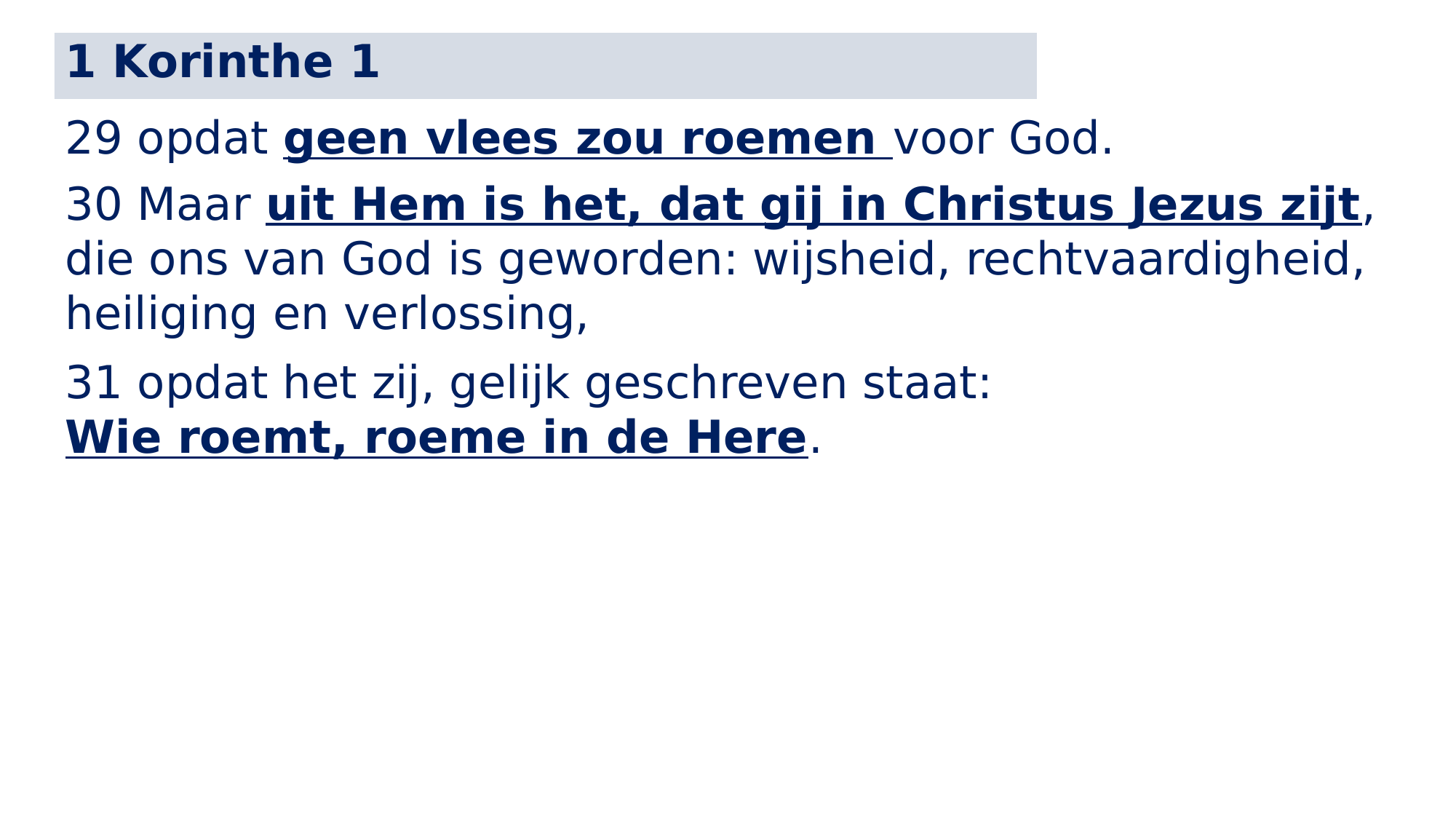

1 Korinthe 1
29 opdat geen vlees zou roemen voor God.
30 Maar uit Hem is het, dat gij in Christus Jezus zijt, die ons van God is geworden: wijsheid, rechtvaardigheid, heiliging en verlossing,
31 opdat het zij, gelijk geschreven staat:
Wie roemt, roeme in de Here.